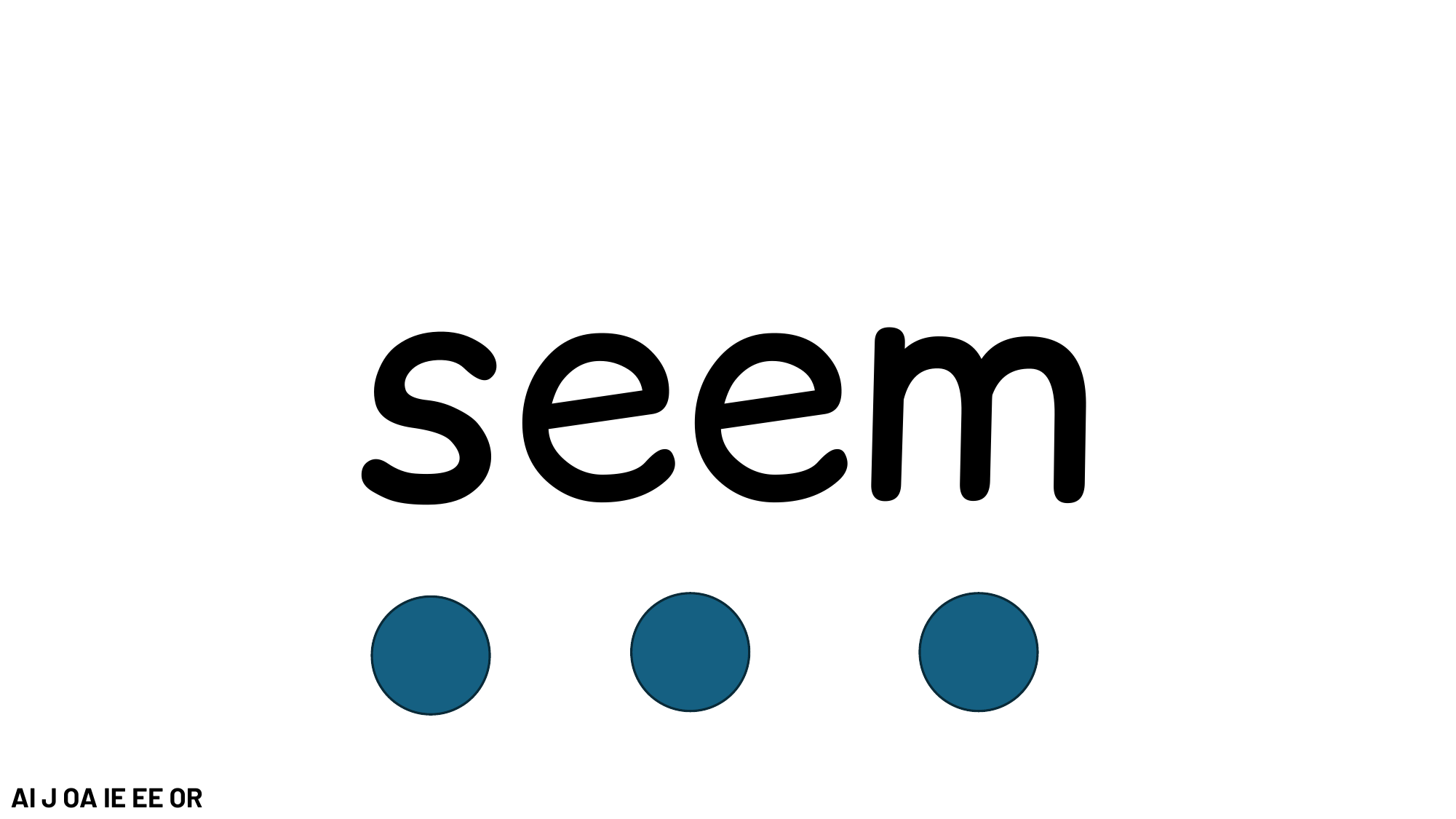

# seem

AI J OA IE EE OR